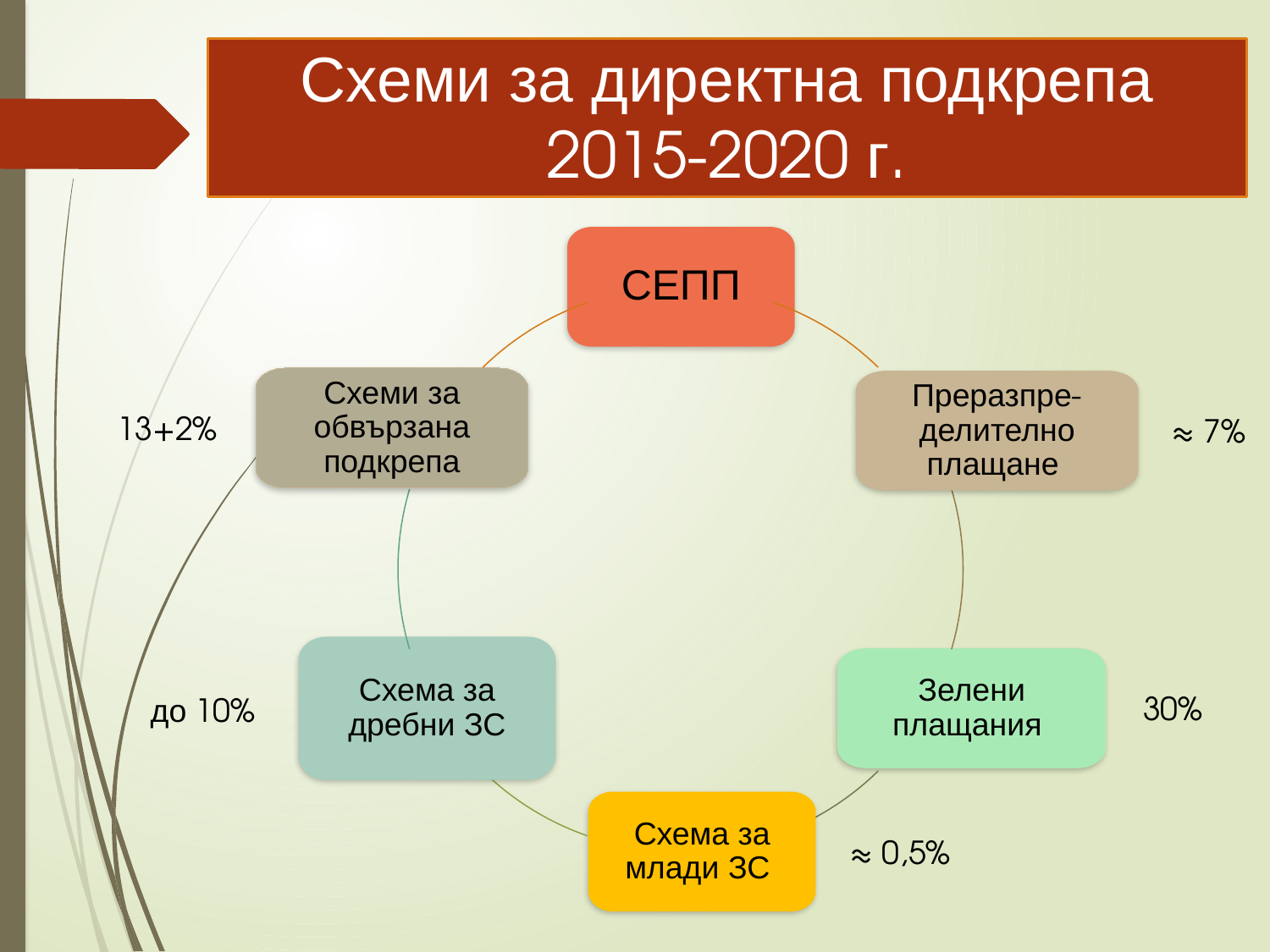

# Схеми за директна подкрепа 2015-2020 г.
СЕПП

Схеми за обвързана подкрепа
Преразпре-делително плащане
Схема за дребни ЗС
Зелени плащания
Схема за млади ЗС
13+2%
≈ 7%
30%
до 10%
≈ 0,5%